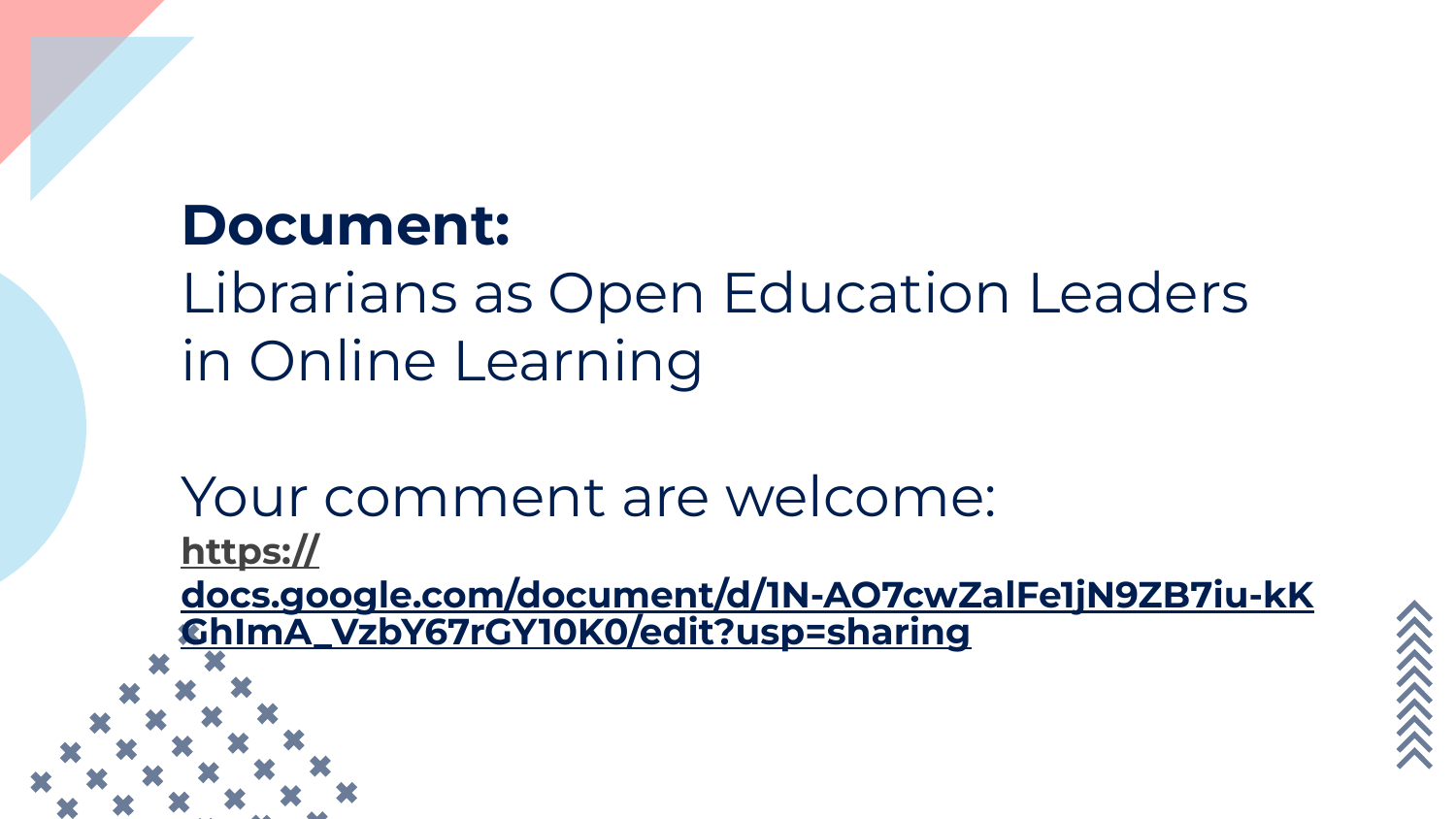

Document:
Librarians as Open Education Leaders in Online Learning

Your comment are welcome:
https://docs.google.com/document/d/1N-AO7cwZalFe1jN9ZB7iu-kKGhImA_VzbY67rGY10K0/edit?usp=sharing